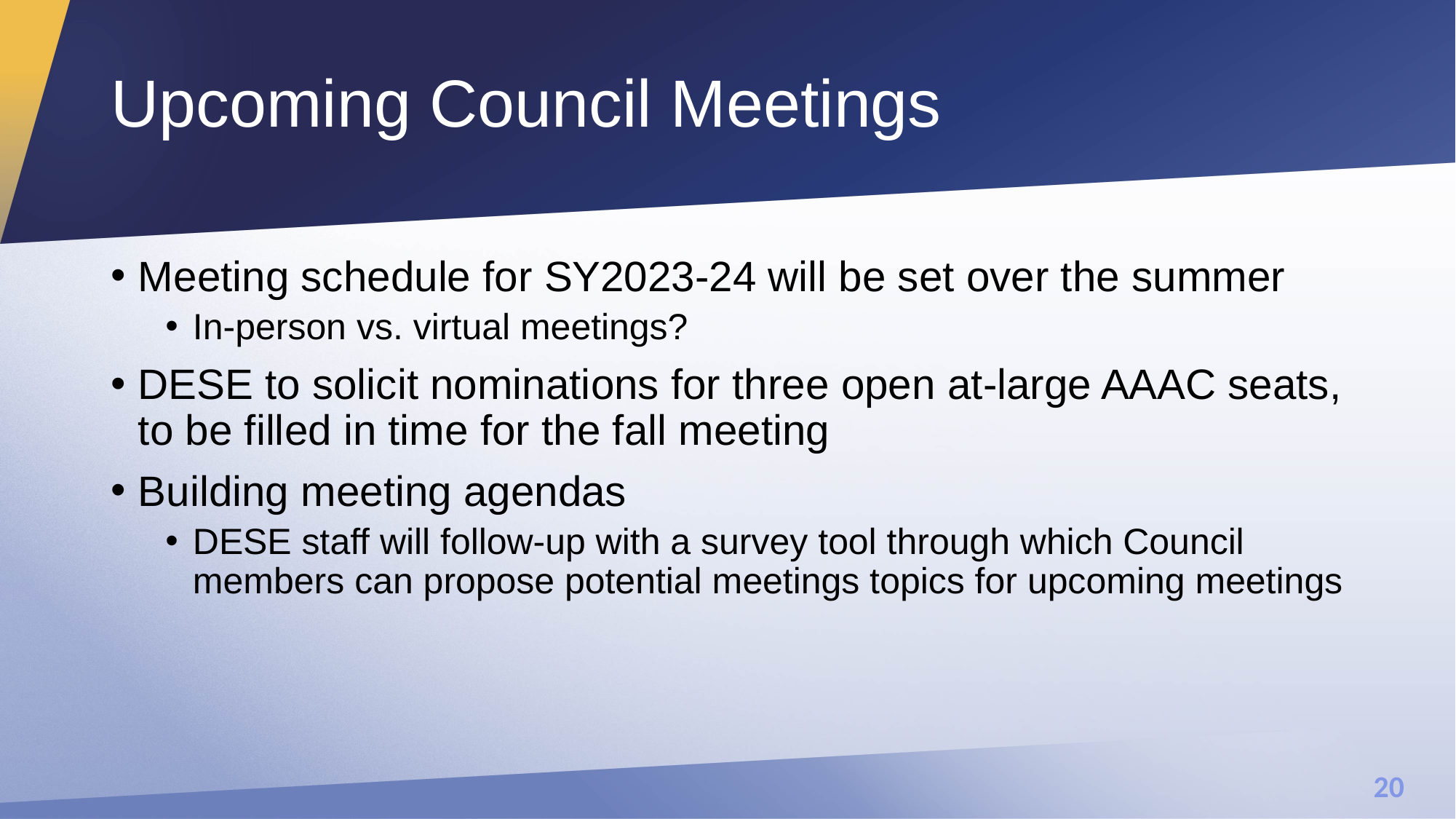

# Upcoming Council Meetings
Meeting schedule for SY2023-24 will be set over the summer
In-person vs. virtual meetings?
DESE to solicit nominations for three open at-large AAAC seats, to be filled in time for the fall meeting
Building meeting agendas
DESE staff will follow-up with a survey tool through which Council members can propose potential meetings topics for upcoming meetings